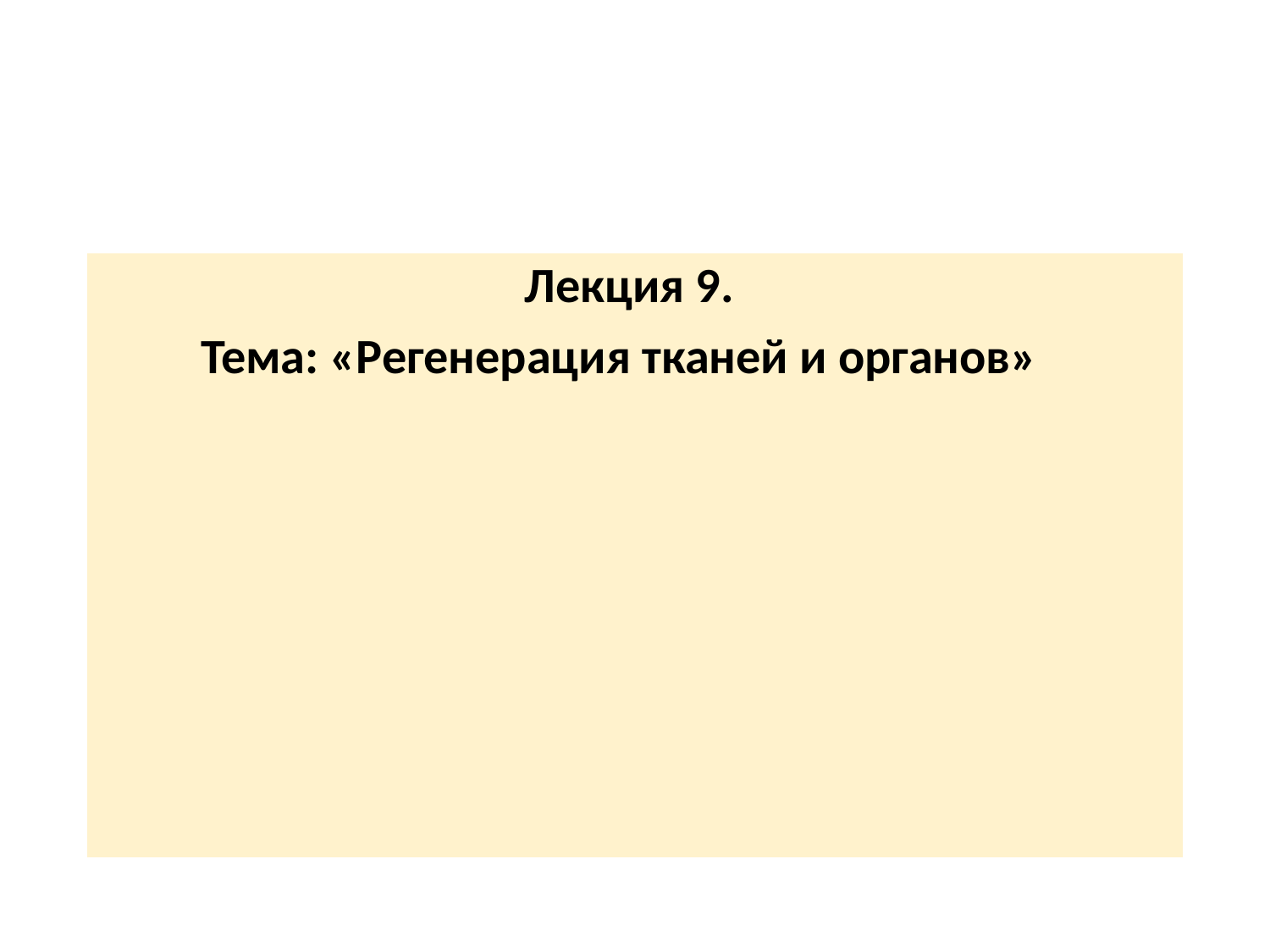

#
Лекция 9.
         Тема: «Регенерация тканей и органов»